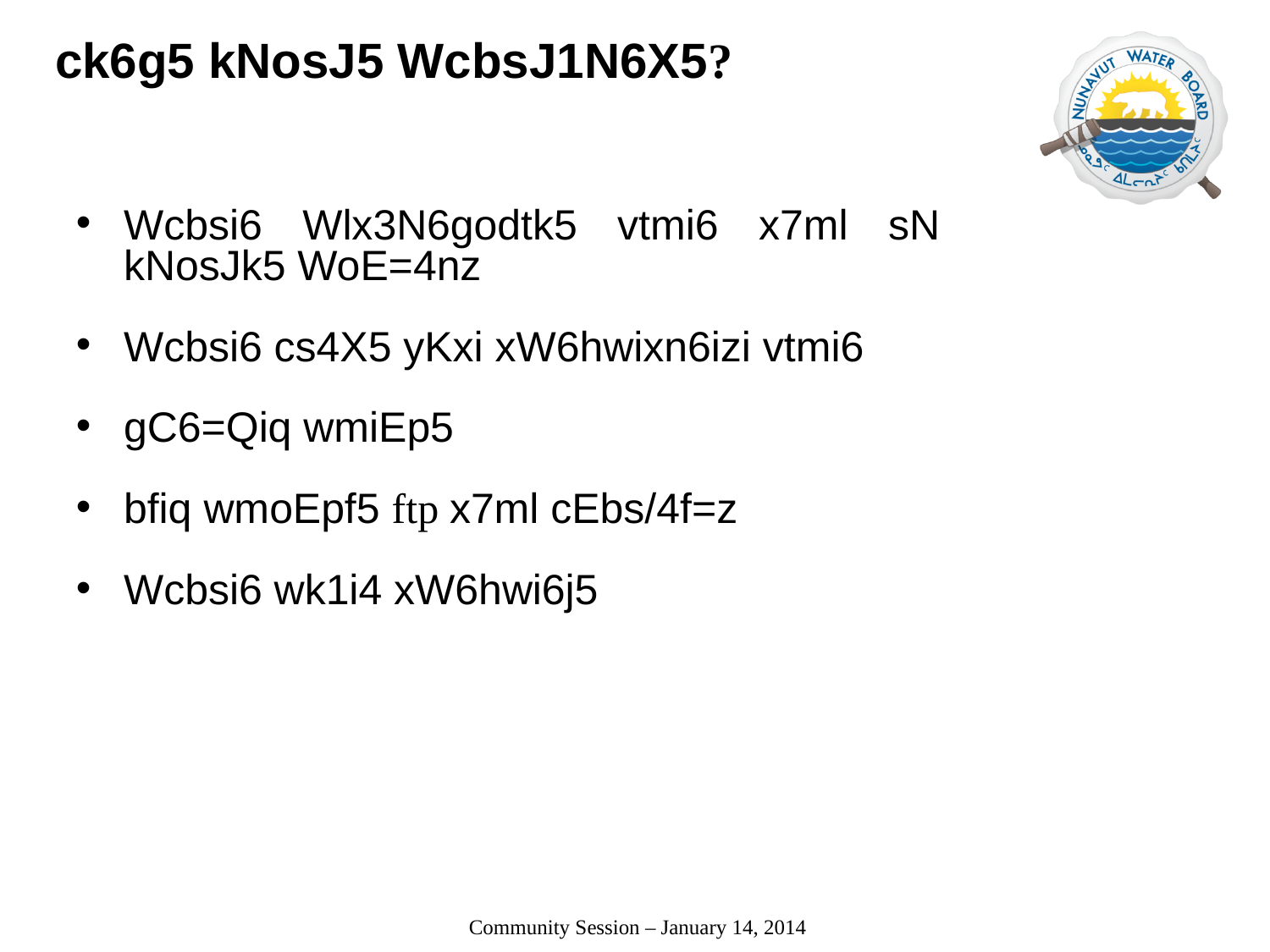

ck6g5 kNosJ5 WcbsJ1N6X5?
Wcbsi6 Wlx3N6godtk5 vtmi6 x7ml sN kNosJk5 WoE=4nz

Wcbsi6 cs4X5 yKxi xW6hwixn6izi vtmi6

gC6=Qiq wmiEp5

bfiq wmoEpf5 ftp x7ml cEbs/4f=z

Wcbsi6 wk1i4 xW6hwi6j5

 Community Session – January 14, 2014